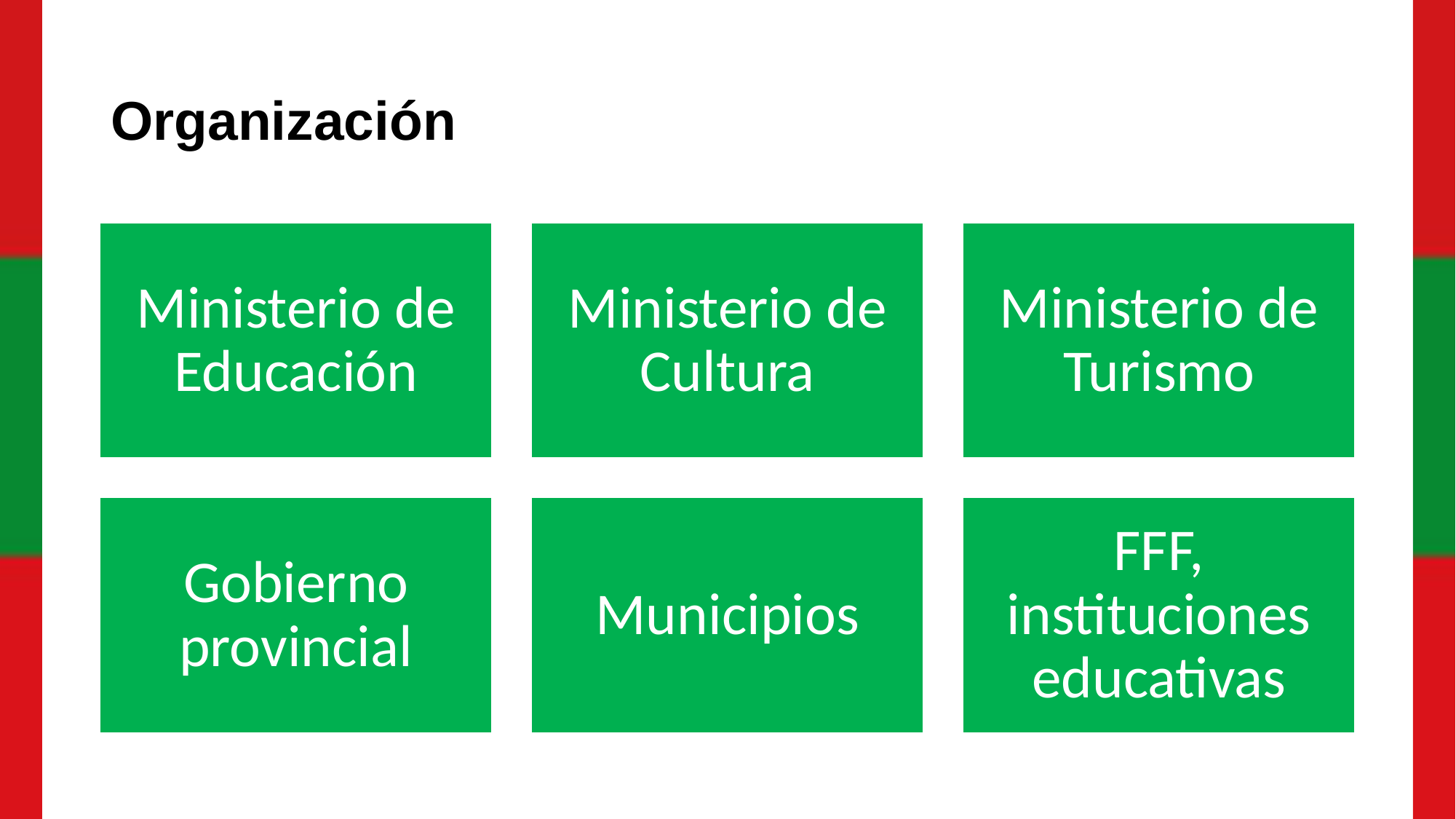

# Organización
Ministerio de Educación
Ministerio de Cultura
Ministerio de Turismo
Gobierno provincial
Municipios
FFF, instituciones educativas